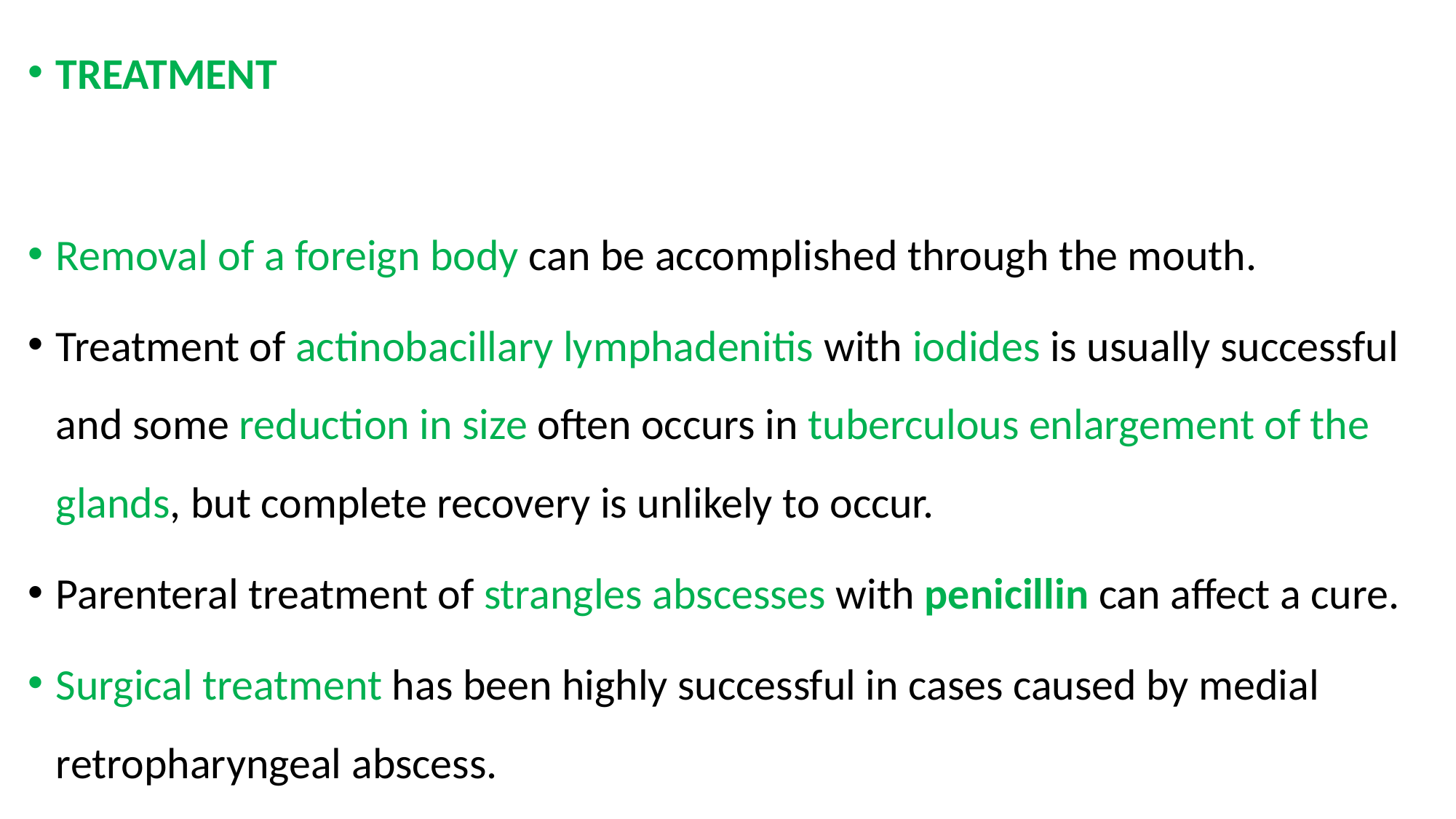

TREATMENT

Removal of a foreign body can be accomplished through the mouth.
Treatment of actinobacillary lymphadenitis with iodides is usually successful and some reduction in size often occurs in tuberculous enlargement of the glands, but complete recovery is unlikely to occur.
Parenteral treatment of strangles abscesses with penicillin can affect a cure.
Surgical treatment has been highly successful in cases caused by medial retropharyngeal abscess.